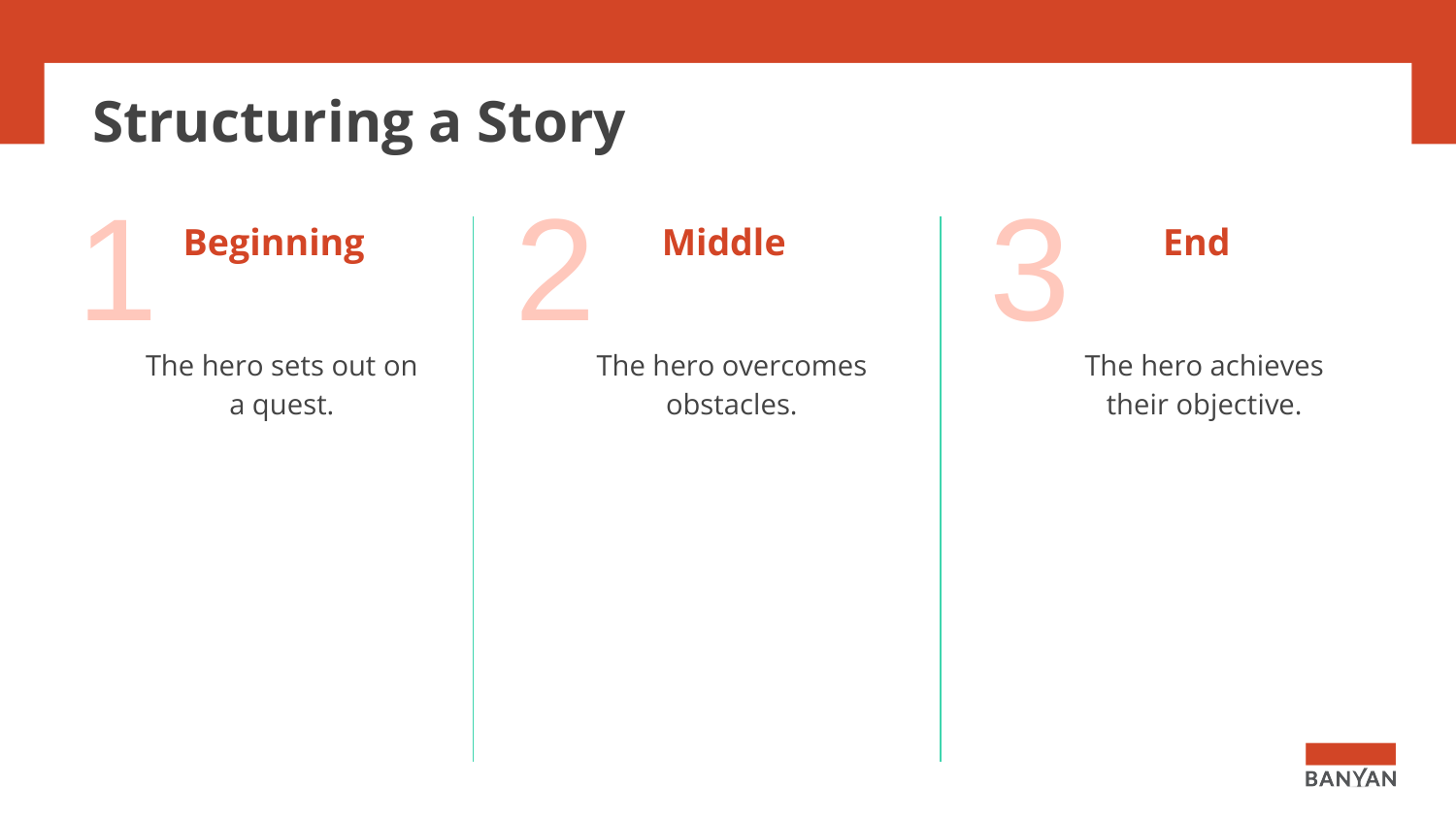

# Structuring a Story
Beginning
Middle
End
The hero sets out on a quest.

The hero overcomes obstacles.

The hero achieves their objective.